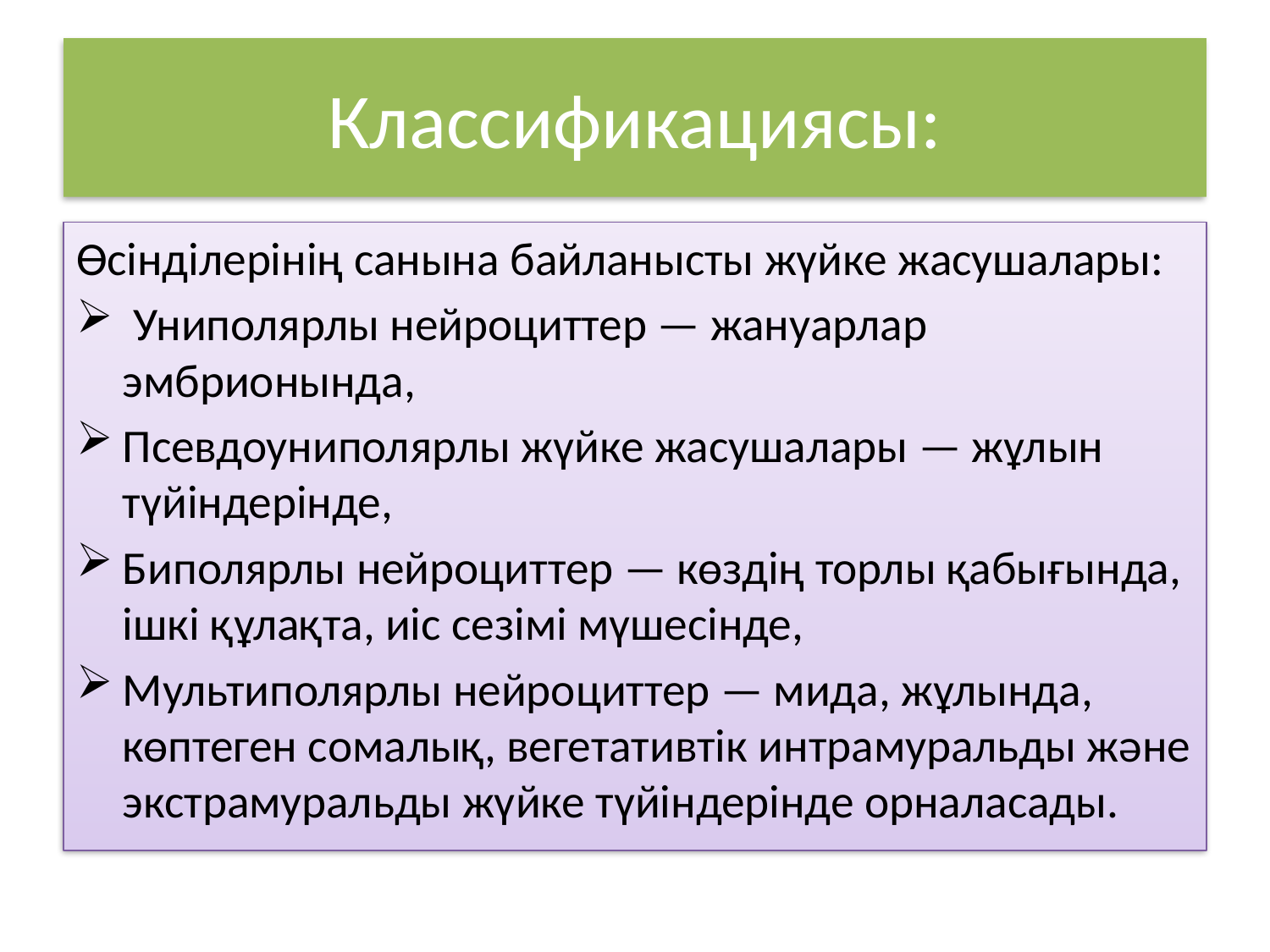

# Классификациясы:
Өсінділерінің санына байланысты жүйке жасушалары:
 Униполярлы нейроциттер — жануарлар эмбрионында,
Псевдоуниполярлы жүйке жасушалары — жұлын түйіндерінде,
Биполярлы нейроциттер — көздің торлы қабығында, ішкі құлақта, иіс сезімі мүшесінде,
Мультиполярлы нейроциттер — мида, жұлында, көптеген сомалық, вегетативтік интрамуральды және экстрамуральды жүйке түйіндерінде орналасады.